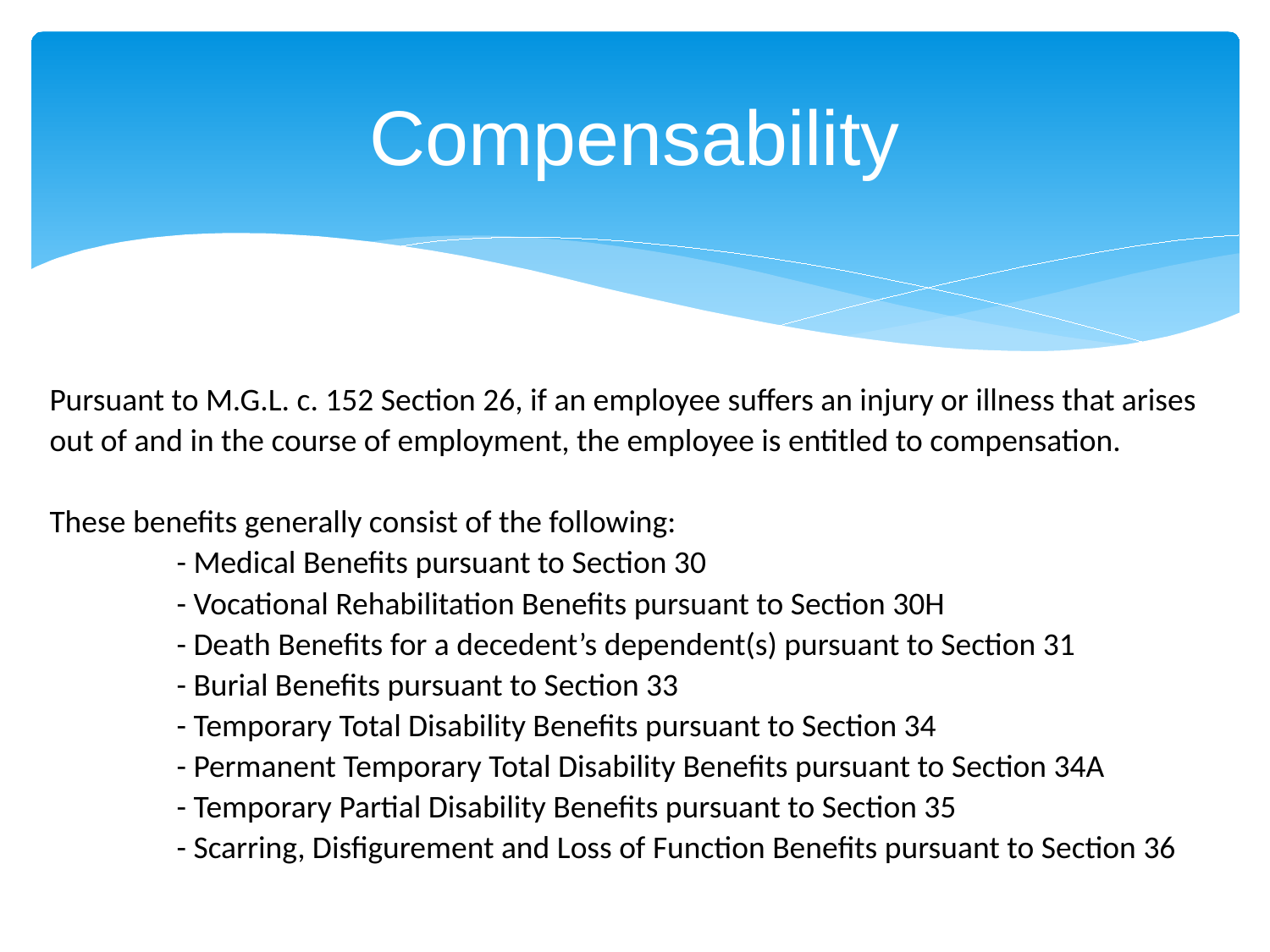

# Compensability
Pursuant to M.G.L. c. 152 Section 26, if an employee suffers an injury or illness that arises out of and in the course of employment, the employee is entitled to compensation.

These benefits generally consist of the following:
	- Medical Benefits pursuant to Section 30
	- Vocational Rehabilitation Benefits pursuant to Section 30H
	- Death Benefits for a decedent’s dependent(s) pursuant to Section 31
	- Burial Benefits pursuant to Section 33
	- Temporary Total Disability Benefits pursuant to Section 34
	- Permanent Temporary Total Disability Benefits pursuant to Section 34A
	- Temporary Partial Disability Benefits pursuant to Section 35
	- Scarring, Disfigurement and Loss of Function Benefits pursuant to Section 36